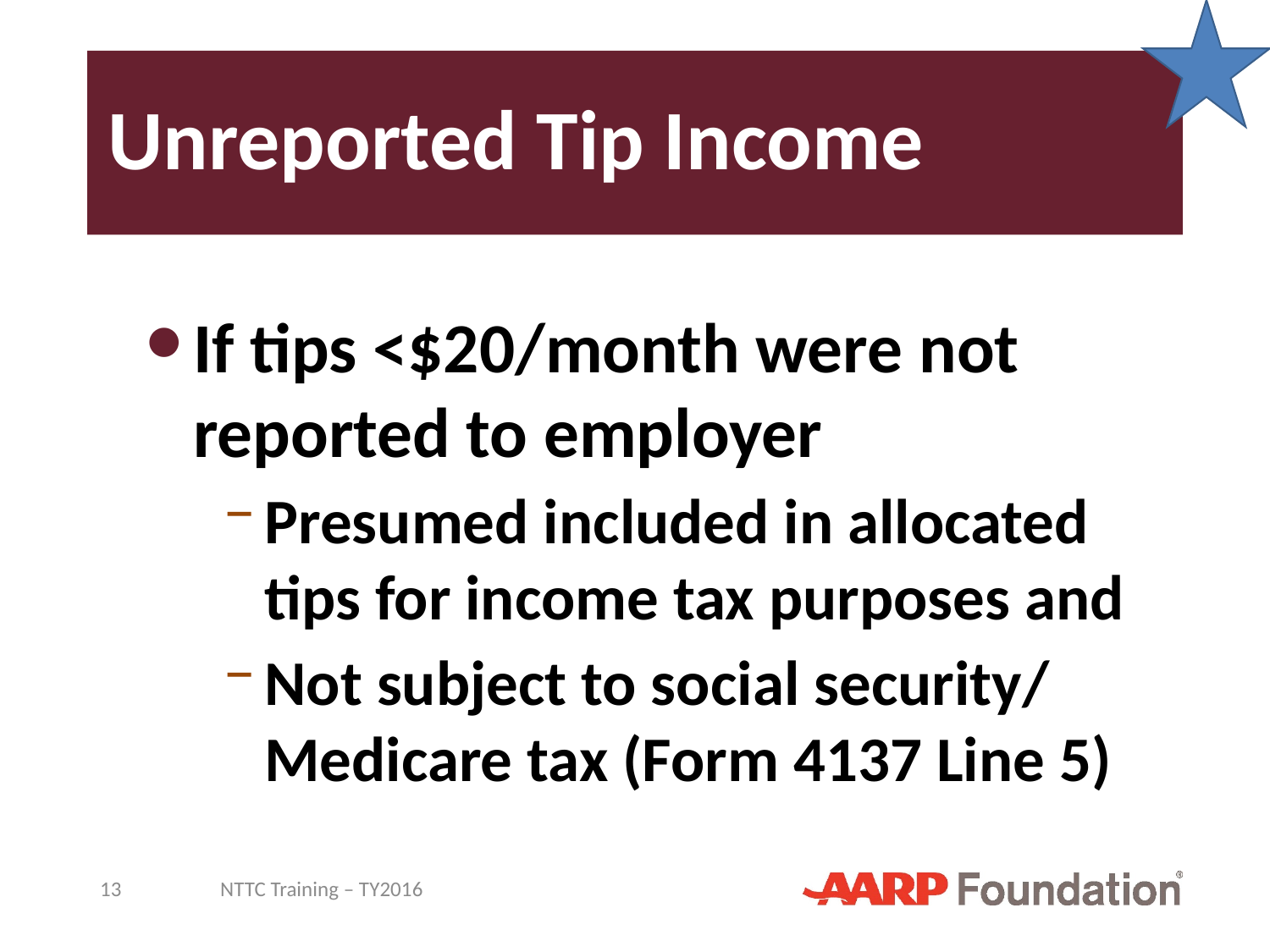

# Unreported Tip Income
If tips <$20/month were not reported to employer
Presumed included in allocated tips for income tax purposes and
Not subject to social security/ Medicare tax (Form 4137 Line 5)
13
NTTC Training – TY2016